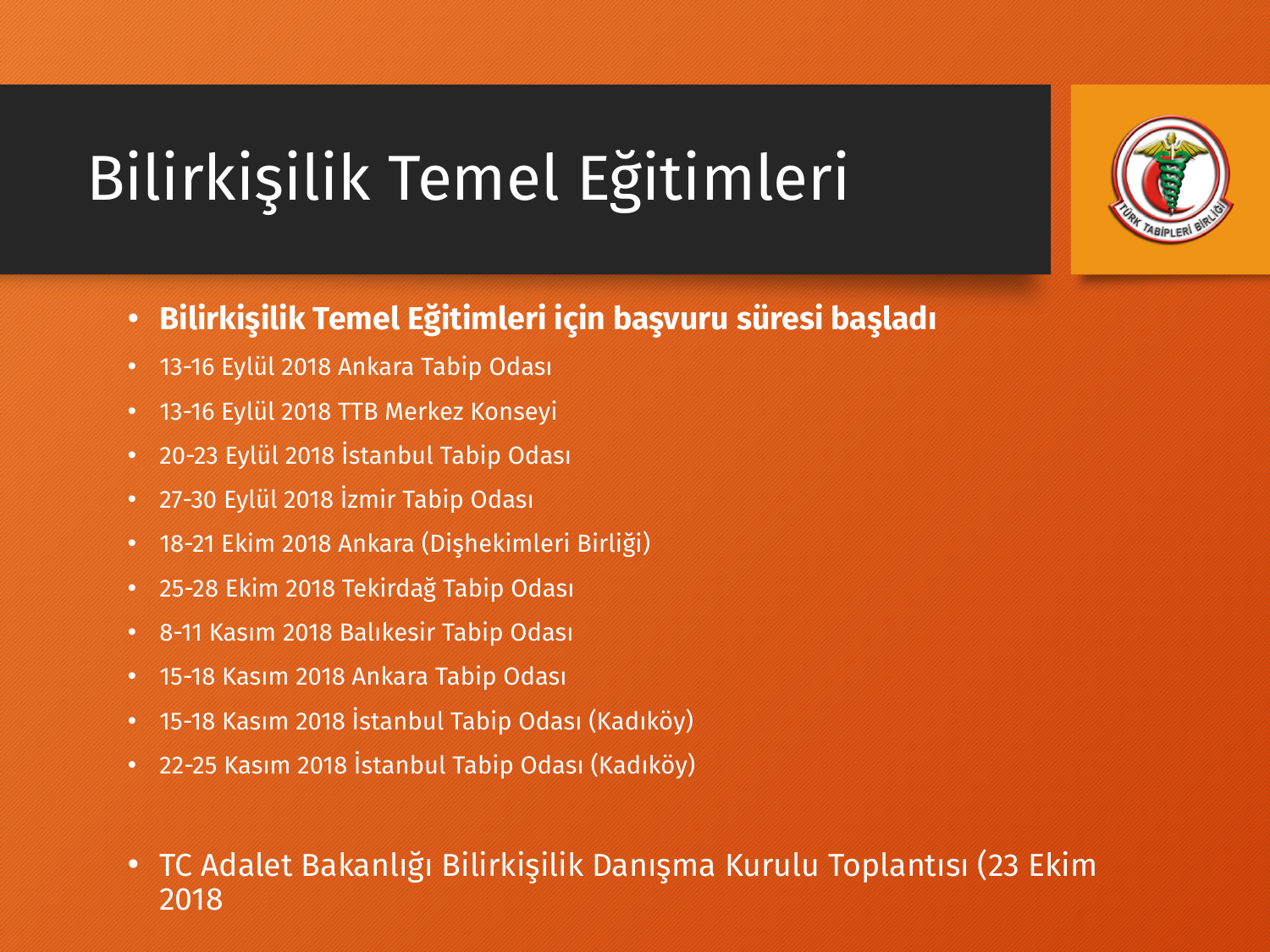

# Bilirkişilik Temel Eğitimleri
Bilirkişilik Temel Eğitimleri için başvuru süresi başladı
13-16 Eylül 2018 Ankara Tabip Odası
13-16 Eylül 2018 TTB Merkez Konseyi
20-23 Eylül 2018 İstanbul Tabip Odası
27-30 Eylül 2018 İzmir Tabip Odası
18-21 Ekim 2018 Ankara (Dişhekimleri Birliği)
25-28 Ekim 2018 Tekirdağ Tabip Odası
8-11 Kasım 2018 Balıkesir Tabip Odası
15-18 Kasım 2018 Ankara Tabip Odası
15-18 Kasım 2018 İstanbul Tabip Odası (Kadıköy)
22-25 Kasım 2018 İstanbul Tabip Odası (Kadıköy)

TC Adalet Bakanlığı Bilirkişilik Danışma Kurulu Toplantısı (23 Ekim 2018